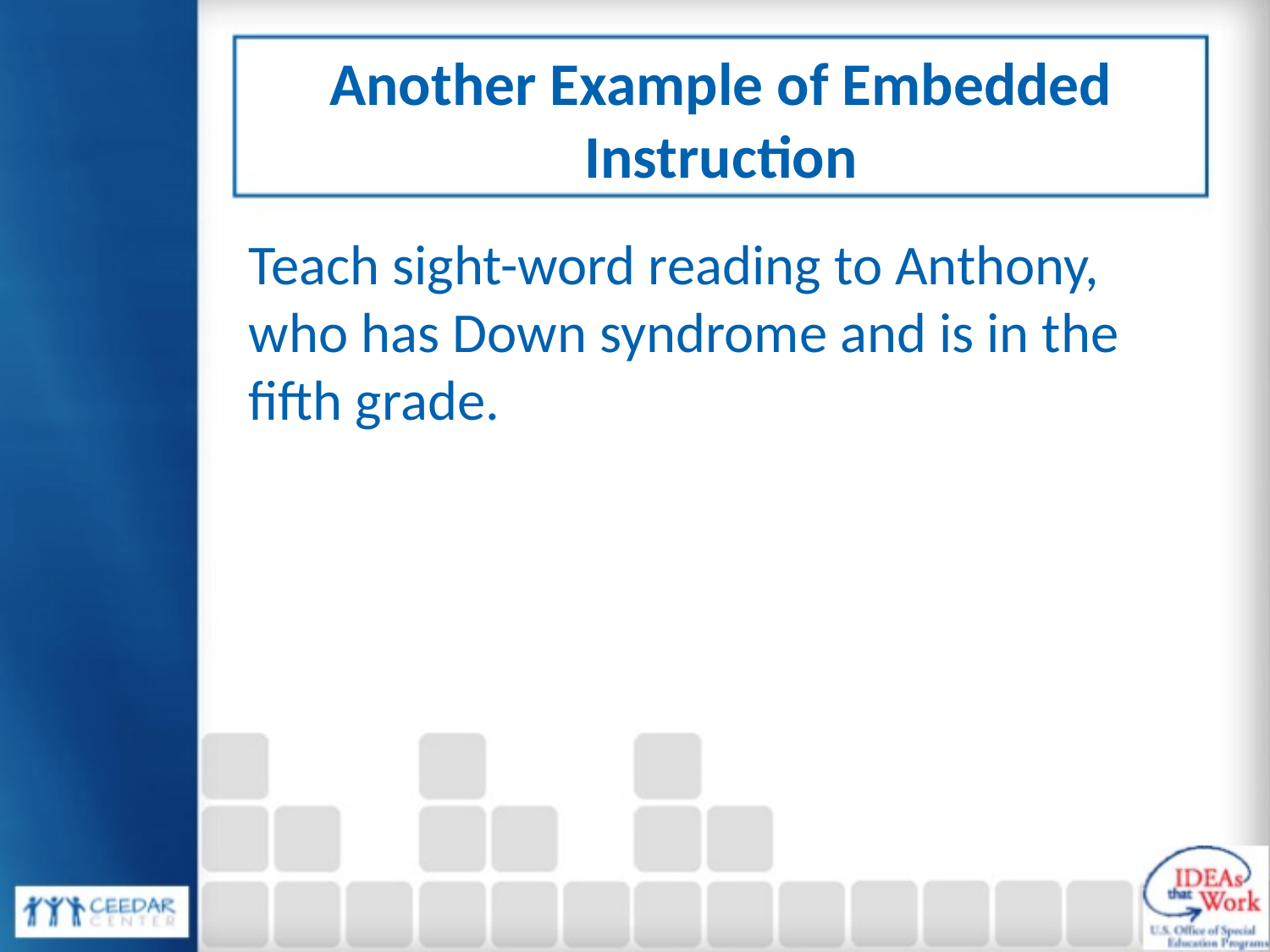

# Another Example of Embedded Instruction
Teach sight-word reading to Anthony, who has Down syndrome and is in the fifth grade.